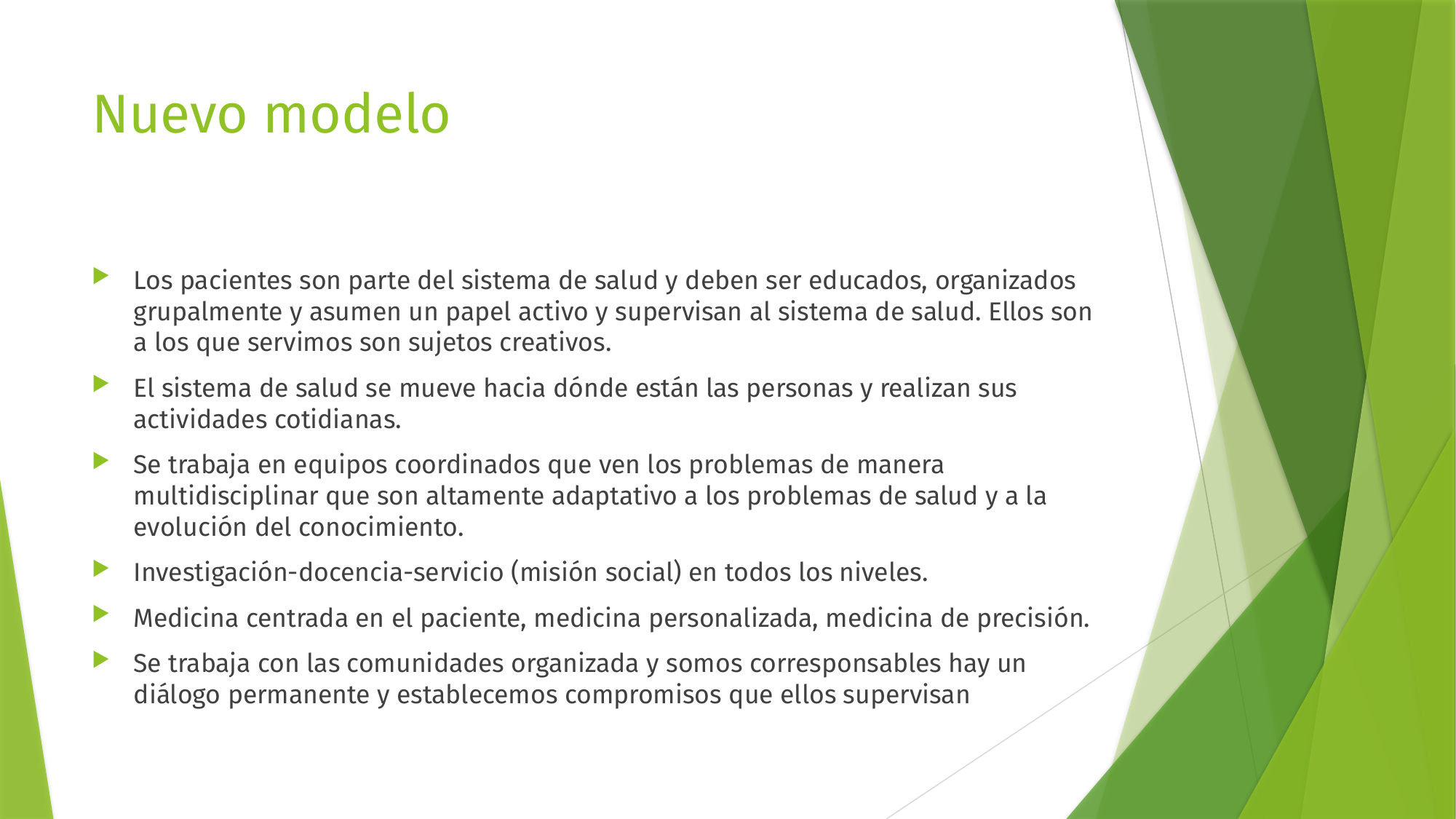

# Nuevo modelo
Los pacientes son parte del sistema de salud y deben ser educados, organizados grupalmente y asumen un papel activo y supervisan al sistema de salud. Ellos son a los que servimos son sujetos creativos.
El sistema de salud se mueve hacia dónde están las personas y realizan sus actividades cotidianas.
Se trabaja en equipos coordinados que ven los problemas de manera multidisciplinar que son altamente adaptativo a los problemas de salud y a la evolución del conocimiento.
Investigación-docencia-servicio (misión social) en todos los niveles.
Medicina centrada en el paciente, medicina personalizada, medicina de precisión.
Se trabaja con las comunidades organizada y somos corresponsables hay un diálogo permanente y establecemos compromisos que ellos supervisan